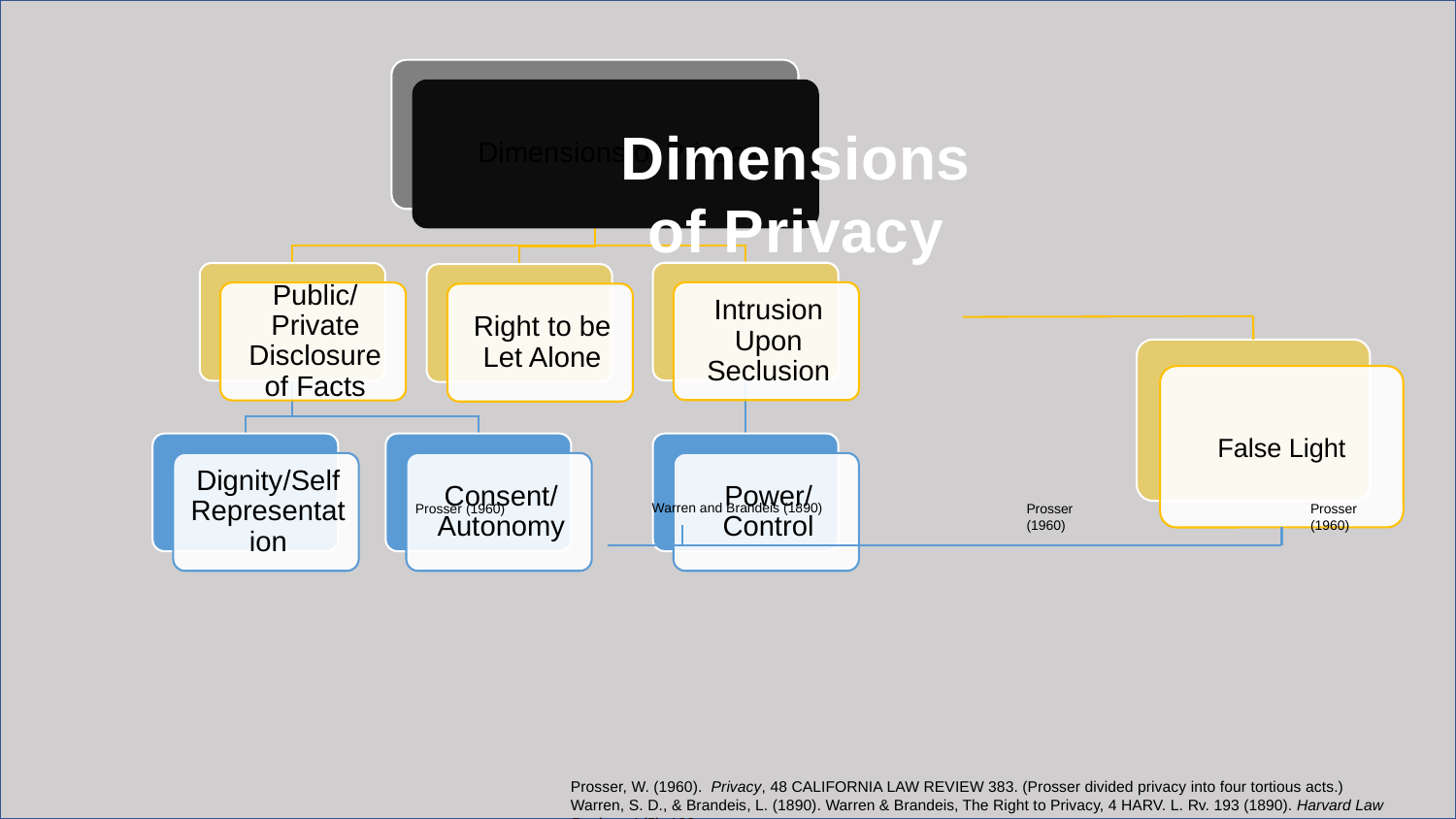

Dimensions of Privacy
Public/Private Disclosure of Facts
Dignity/Self Representation
Consent/Autonomy
Right to be Let Alone
Intrusion Upon Seclusion
Power/Control
Dimensions of Privacy

False Light
Warren and Brandeis (1890)
Prosser (1960)
Prosser (1960)
Prosser (1960)
Prosser, W. (1960).  Privacy, 48 California Law Review 383. (Prosser divided privacy into four tortious acts.)
Warren, S. D., & Brandeis, L. (1890). Warren & Brandeis, The Right to Privacy, 4 HARV. L. Rv. 193 (1890). Harvard Law Review, 4 (5), 193.